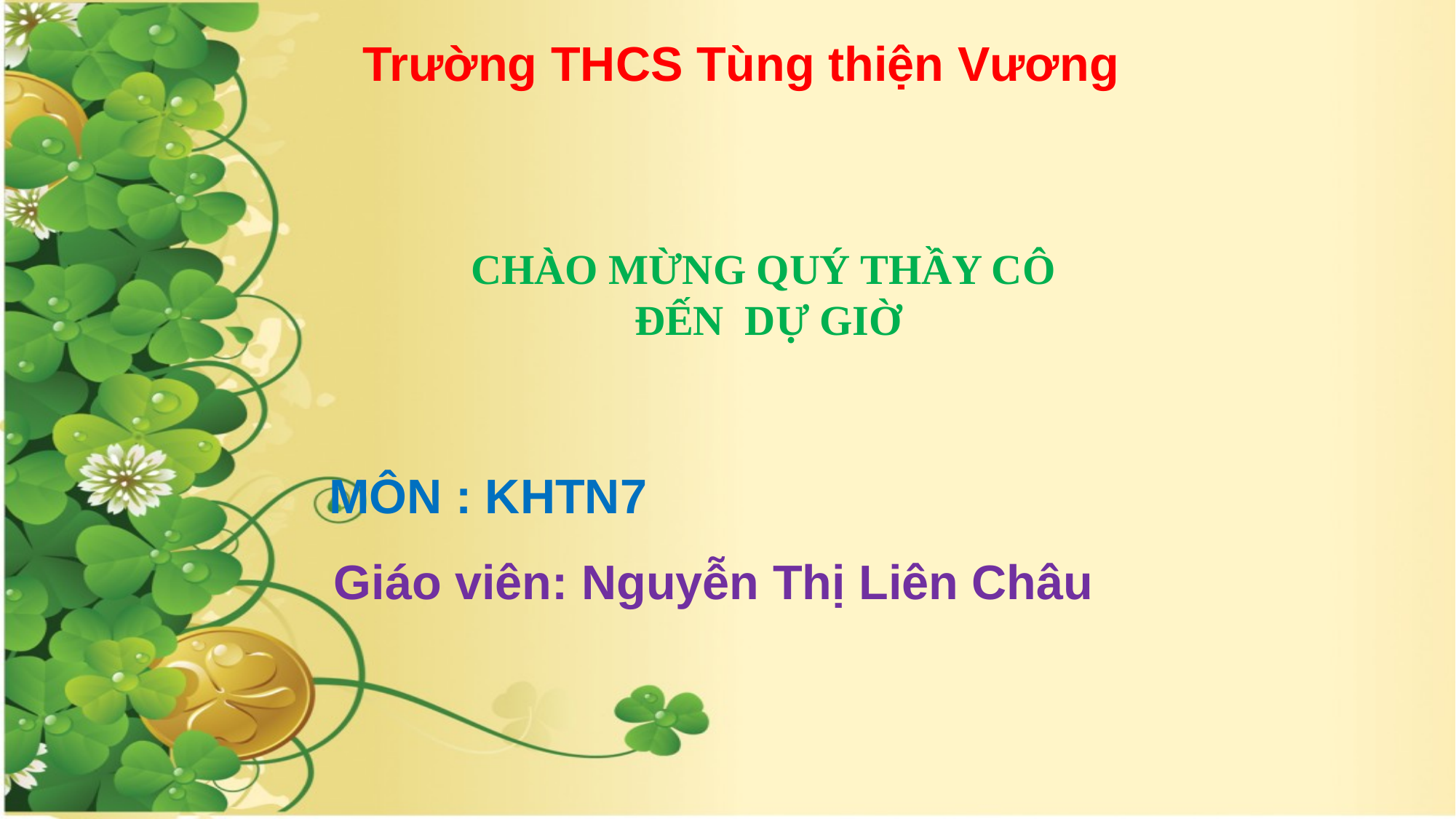

Trường THCS Tùng thiện Vương
CHÀO MỪNG QUÝ THẦY CÔ
ĐẾN  DỰ GIỜ
MÔN : KHTN7
Giáo viên: Nguyễn Thị Liên Châu